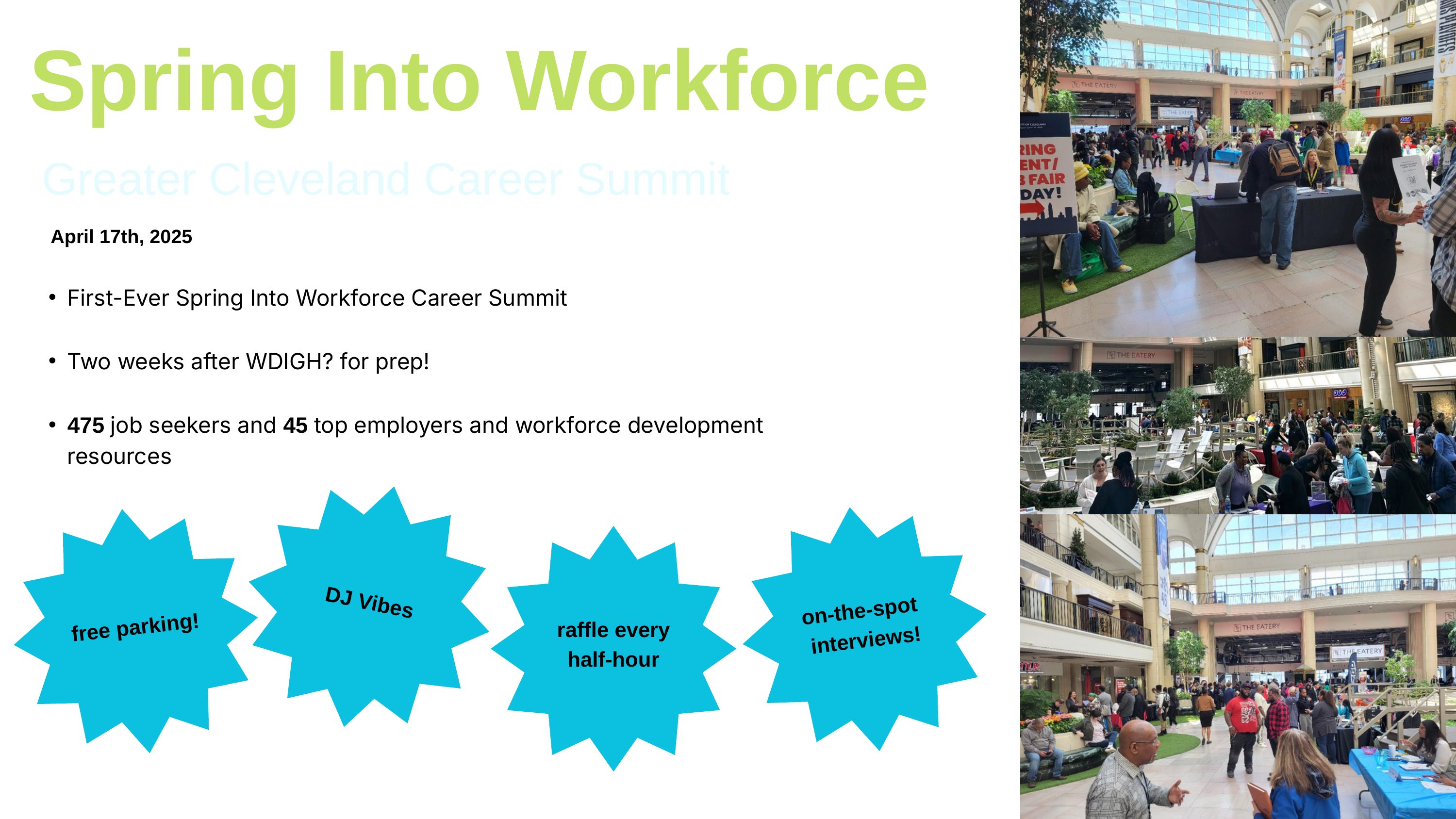

Spring Into Workforce
 Greater Cleveland Career Summit
April 17th, 2025
First-Ever Spring Into Workforce Career Summit
Two weeks after WDIGH? for prep!
475 job seekers and 45 top employers and workforce development resources

DJ Vibes

on-the-spot
interviews!

free parking!

raffle every half-hour